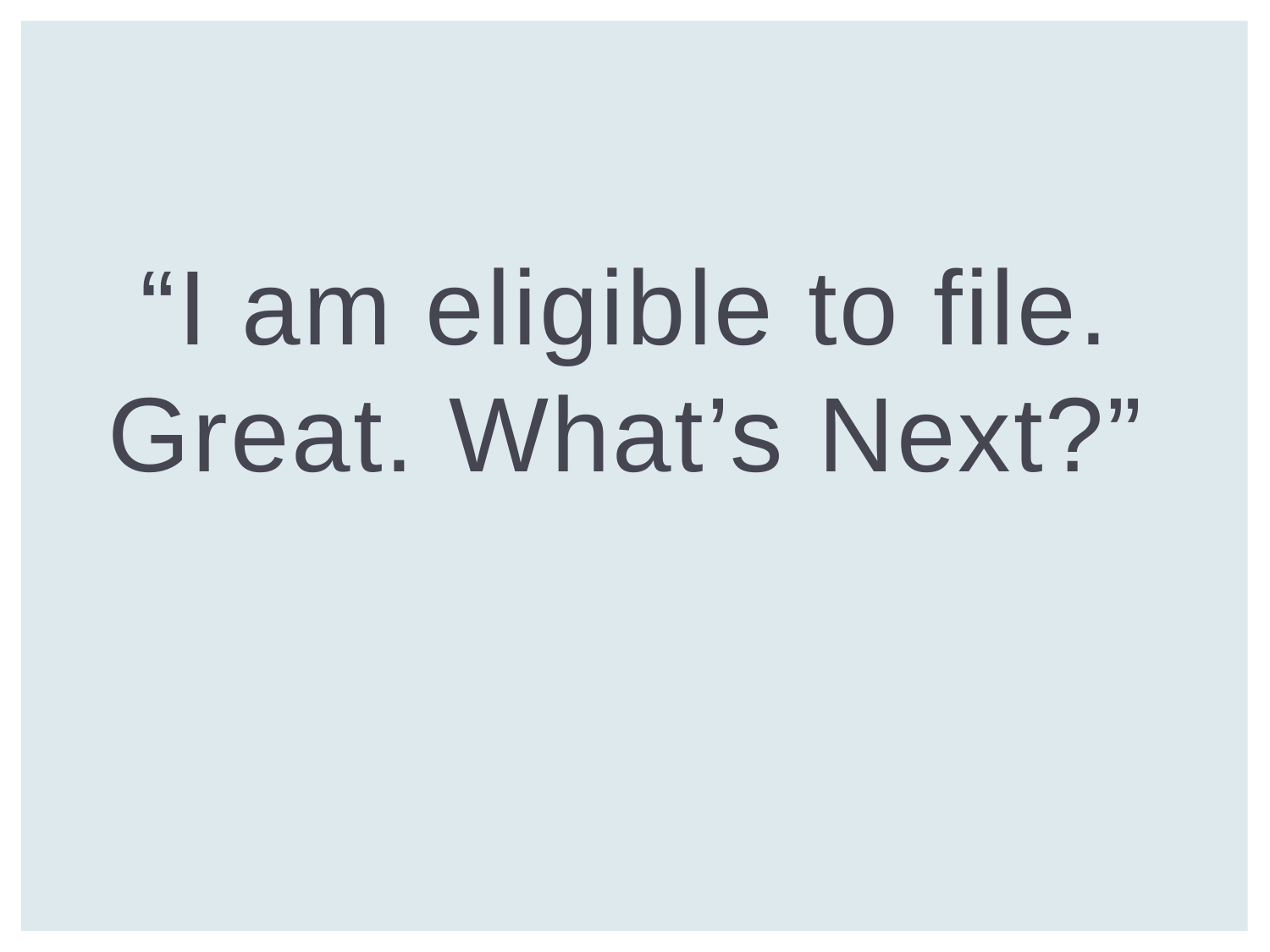

“I am eligible to file. Great. What’s Next?”